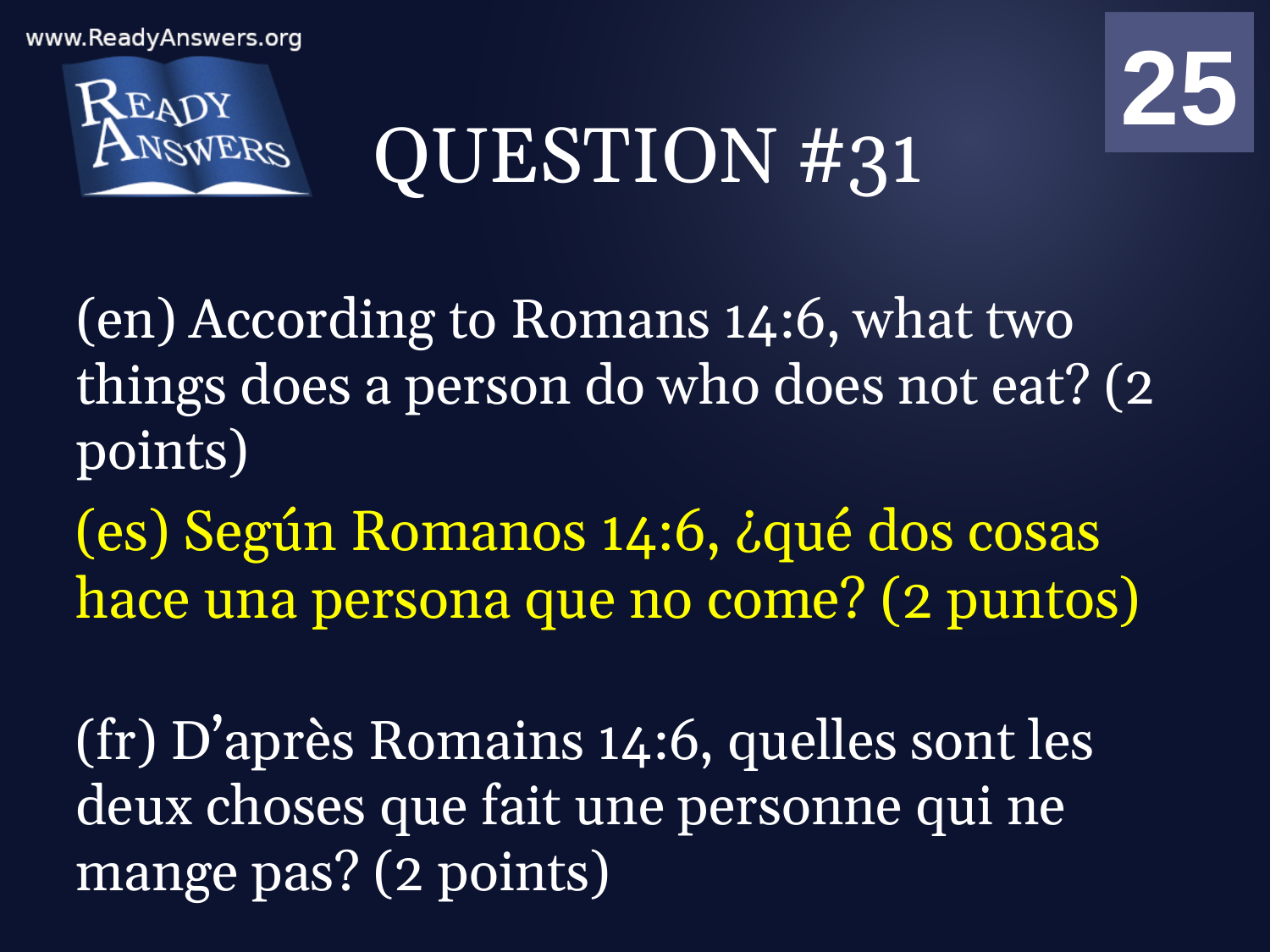

01
02
03
04
05
06
07
08
09
10
11
12
13
14
15
16
17
18
19
20
21
22
23
24
25
00
# QUESTION #31
(en) According to Romans 14:6, what two things does a person do who does not eat? (2 points)
(es) Según Romanos 14:6, ¿qué dos cosas hace una persona que no come? (2 puntos)
(fr) D’après Romains 14:6, quelles sont les deux choses que fait une personne qui ne mange pas? (2 points)